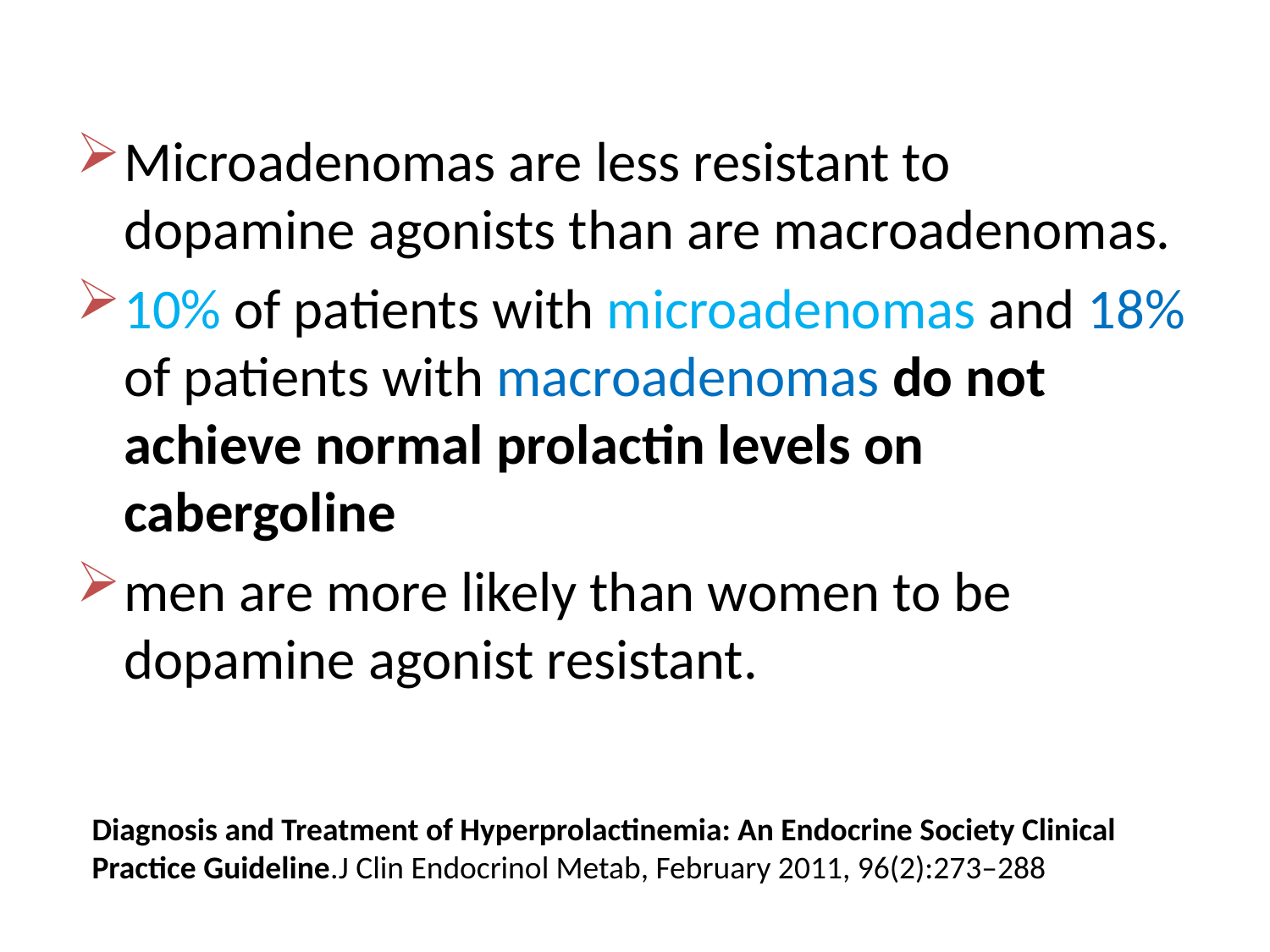

Microadenomas are less resistant to dopamine agonists than are macroadenomas.
10% of patients with microadenomas and 18% of patients with macroadenomas do not achieve normal prolactin levels on cabergoline
men are more likely than women to be dopamine agonist resistant.
Diagnosis and Treatment of Hyperprolactinemia: An Endocrine Society Clinical Practice Guideline.J Clin Endocrinol Metab, February 2011, 96(2):273–288